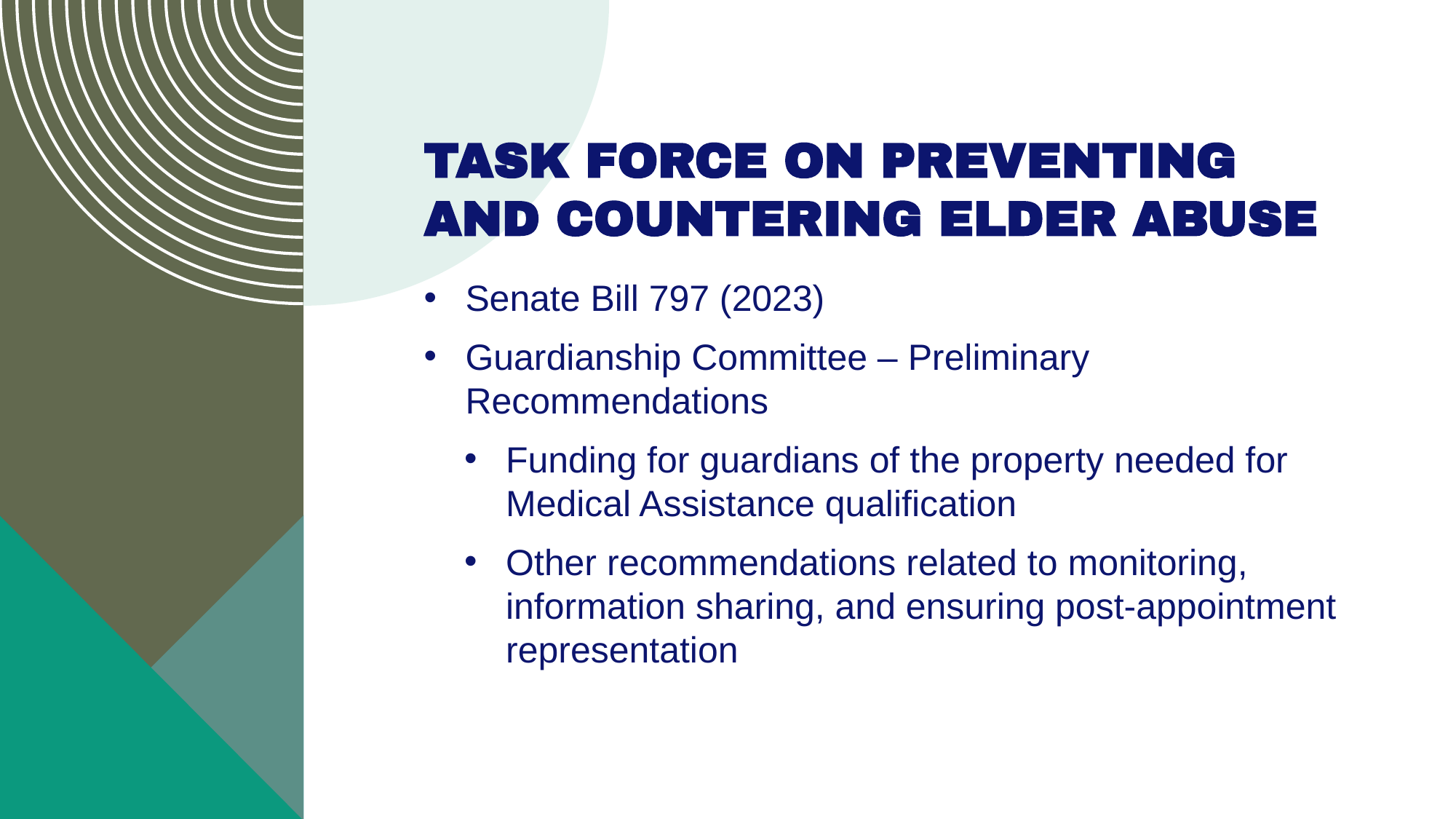

# Task Force on Preventing and Countering Elder Abuse
Senate Bill 797 (2023)
Guardianship Committee – Preliminary Recommendations
Funding for guardians of the property needed for Medical Assistance qualification
Other recommendations related to monitoring, information sharing, and ensuring post-appointment representation